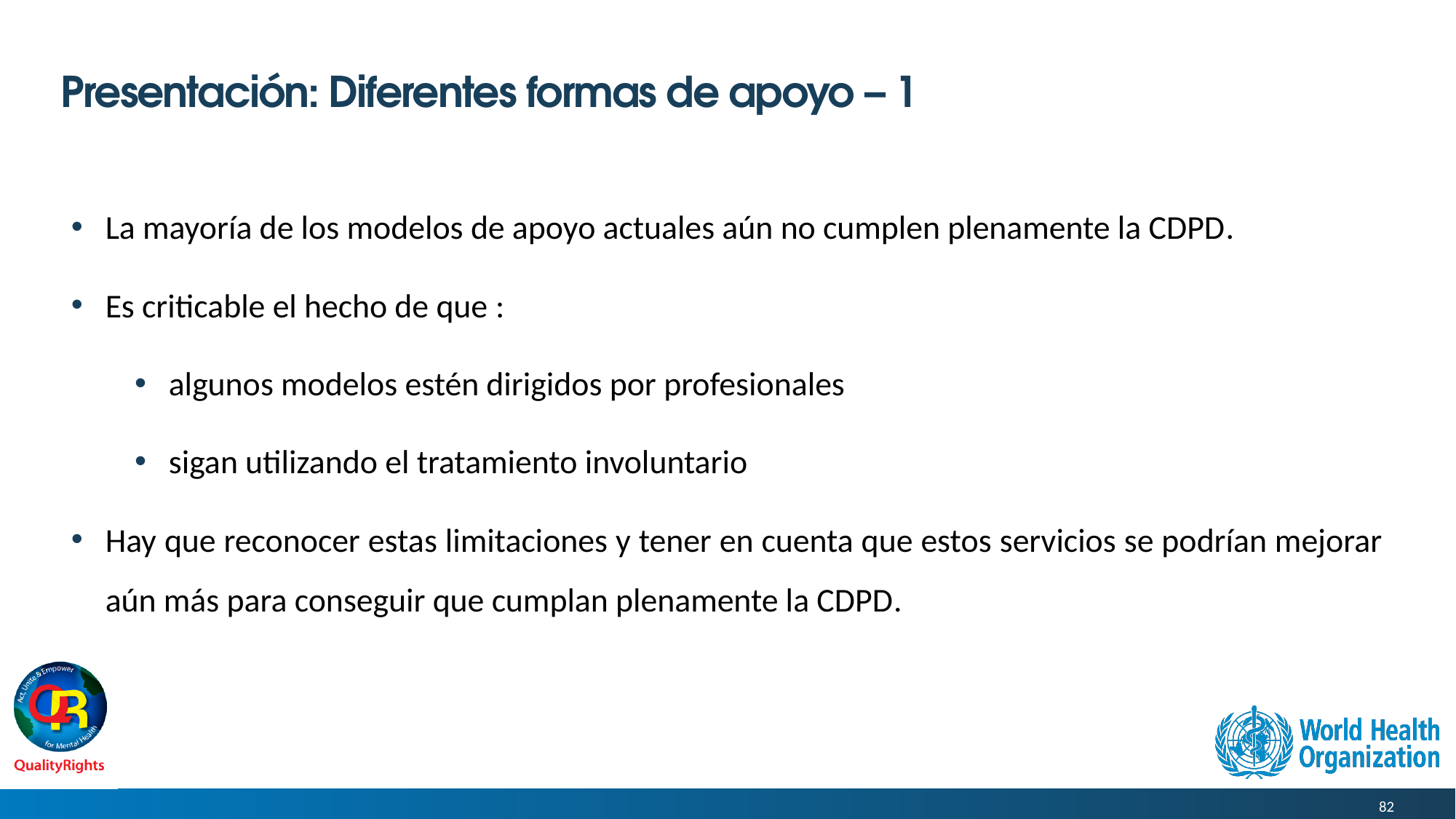

# Presentación: Diferentes formas de apoyo – 1
La mayoría de los modelos de apoyo actuales aún no cumplen plenamente la CDPD.
Es criticable el hecho de que :
algunos modelos estén dirigidos por profesionales
sigan utilizando el tratamiento involuntario
Hay que reconocer estas limitaciones y tener en cuenta que estos servicios se podrían mejorar aún más para conseguir que cumplan plenamente la CDPD.